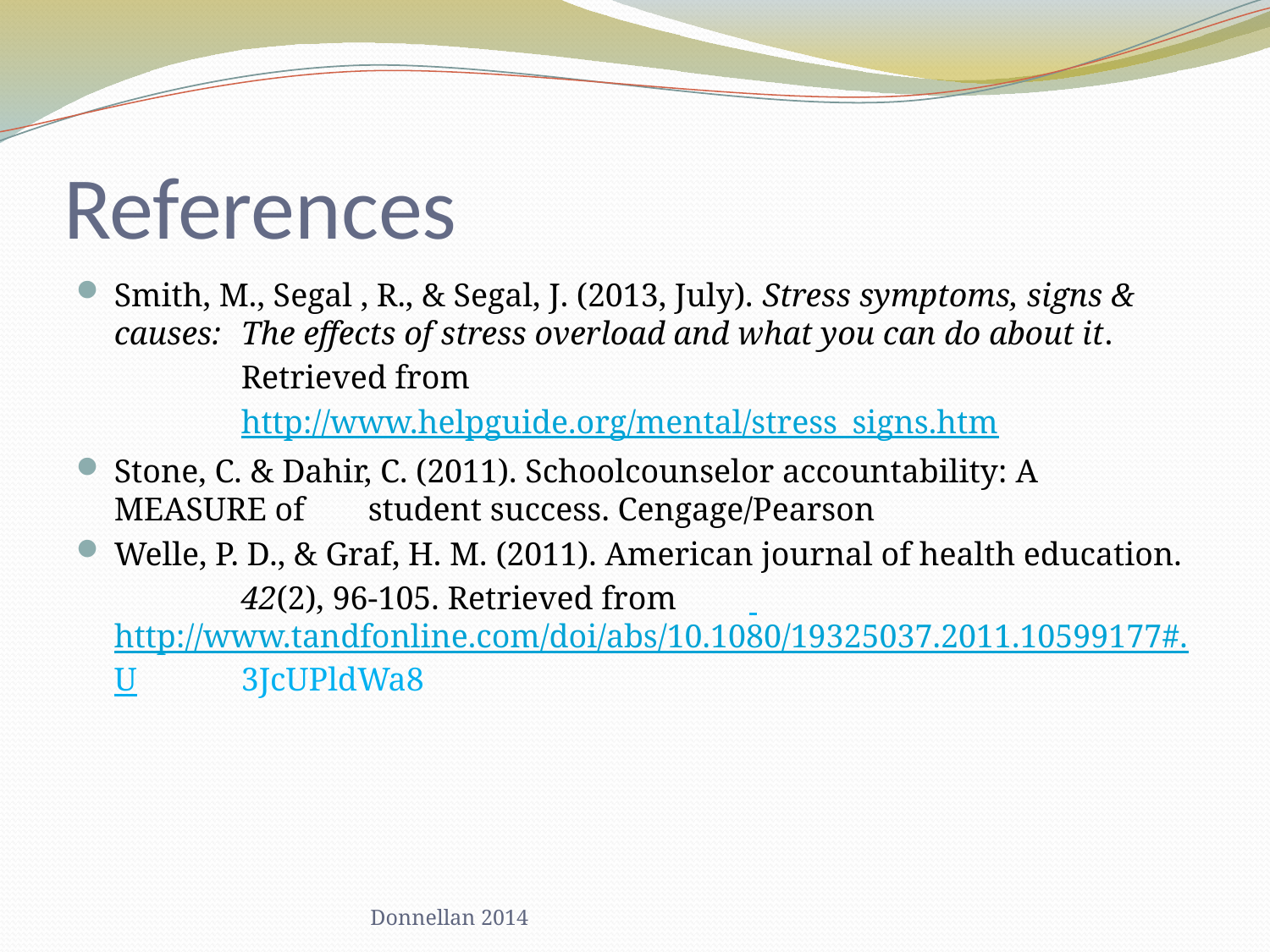

# References
Smith, M., Segal , R., & Segal, J. (2013, July). Stress symptoms, signs & causes: 	The effects of stress overload and what you can do about it.
		Retrieved from
	 	http://www.helpguide.org/mental/stress_signs.htm
Stone, C. & Dahir, C. (2011). Schoolcounselor accountability: A MEASURE of 	student success. Cengage/Pearson
Welle, P. D., & Graf, H. M. (2011). American journal of health education.
		42(2), 96-105. Retrieved from 	 	http://www.tandfonline.com/doi/abs/10.1080/19325037.2011.10599177#.U	3JcUPldWa8

Donnellan 2014